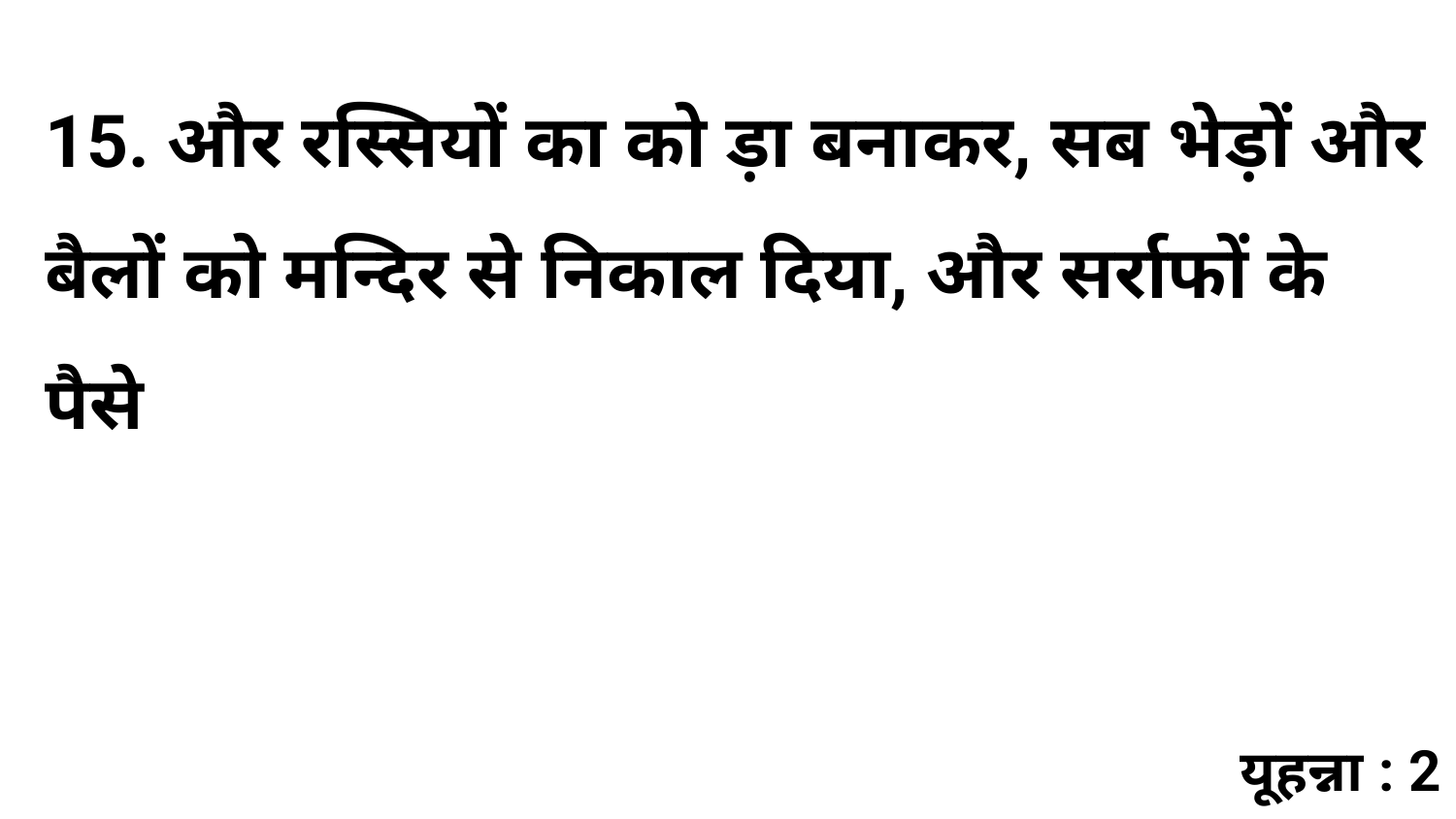

15. और रस्सियों का को ड़ा बनाकर, सब भेड़ों और बैलों को मन्दिर से निकाल दिया, और सर्राफों के पैसे
यूहन्ना : 2